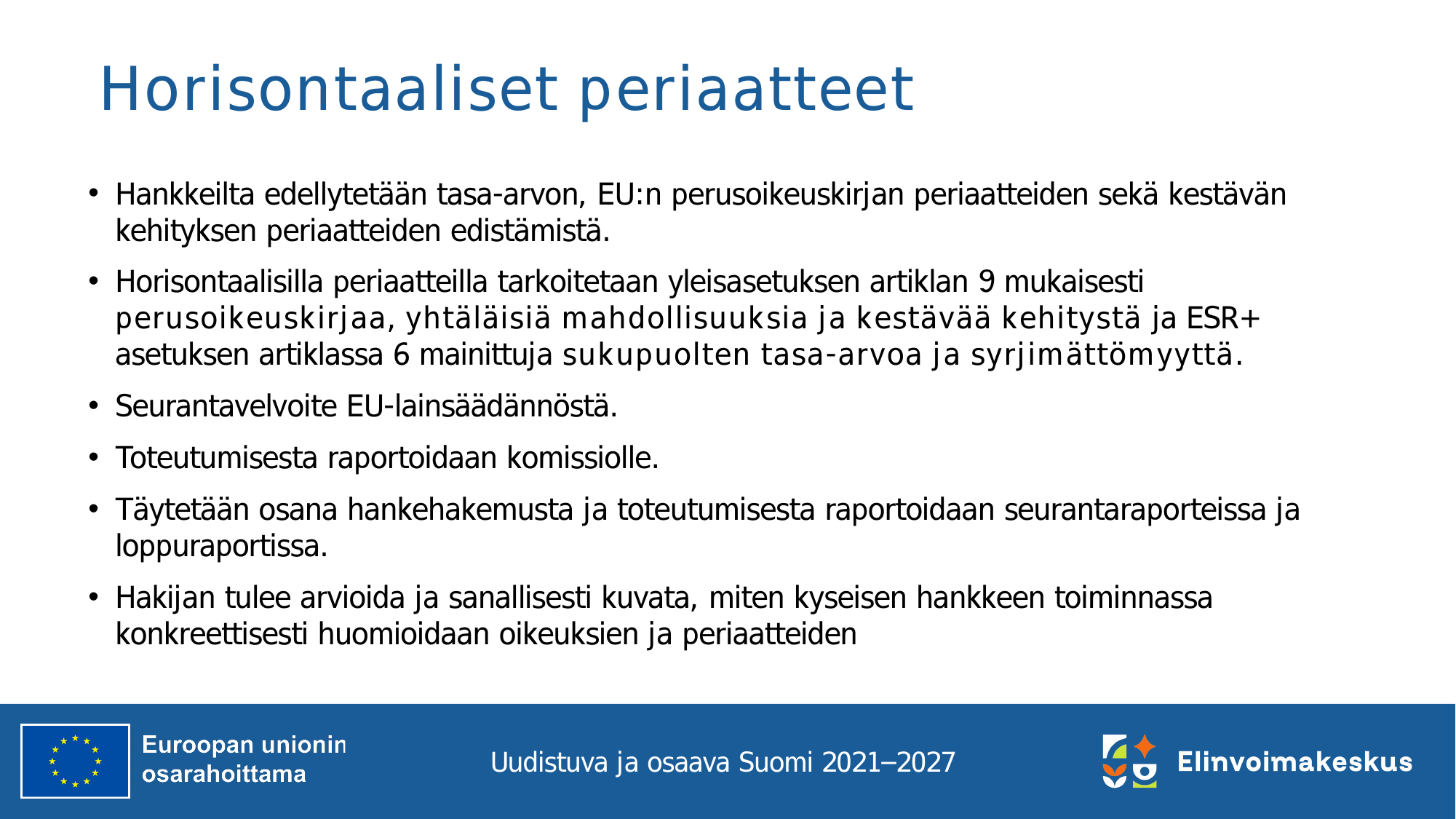

# Horisontaaliset periaatteet
Hankkeilta edellytetään tasa-arvon, EU:n perusoikeuskirjan periaatteiden sekä kestävän kehityksen periaatteiden edistämistä.
Horisontaalisilla periaatteilla tarkoitetaan yleisasetuksen artiklan 9 mukaisesti perusoikeuskirjaa, yhtäläisiä mahdollisuuksia ja kestävää kehitystä ja ESR+ asetuksen artiklassa 6 mainittuja sukupuolten tasa-arvoa ja syrjimättömyyttä.
Seurantavelvoite EU-lainsäädännöstä.
Toteutumisesta raportoidaan komissiolle.
Täytetään osana hankehakemusta ja toteutumisesta raportoidaan seurantaraporteissa ja loppuraportissa.
Hakijan tulee arvioida ja sanallisesti kuvata, miten kyseisen hankkeen toiminnassa konkreettisesti huomioidaan oikeuksien ja periaatteiden